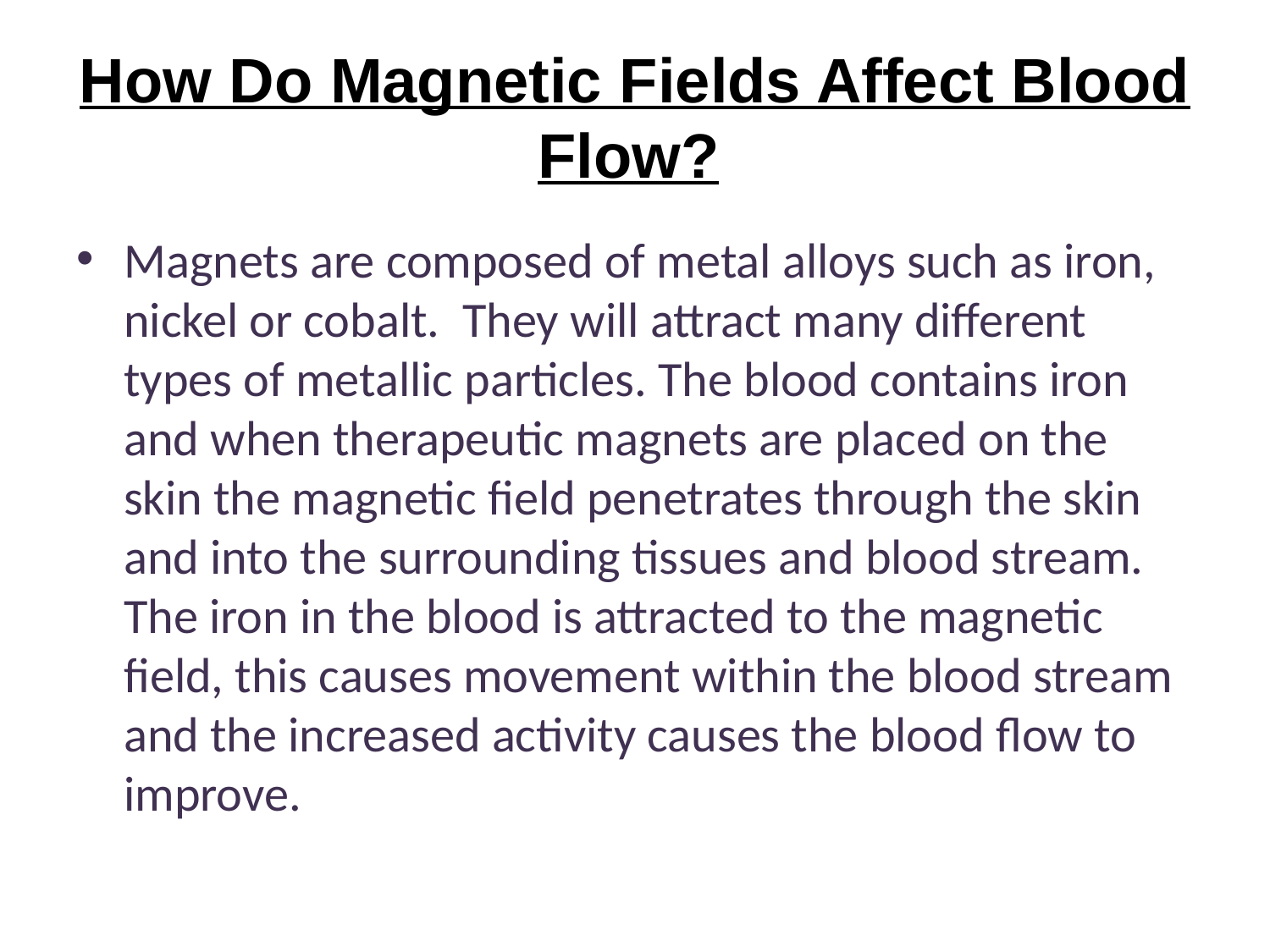

# How Do Magnetic Fields Affect Blood Flow?
Magnets are composed of metal alloys such as iron, nickel or cobalt.  They will attract many different types of metallic particles. The blood contains iron and when therapeutic magnets are placed on the skin the magnetic field penetrates through the skin and into the surrounding tissues and blood stream. The iron in the blood is attracted to the magnetic field, this causes movement within the blood stream and the increased activity causes the blood flow to improve.